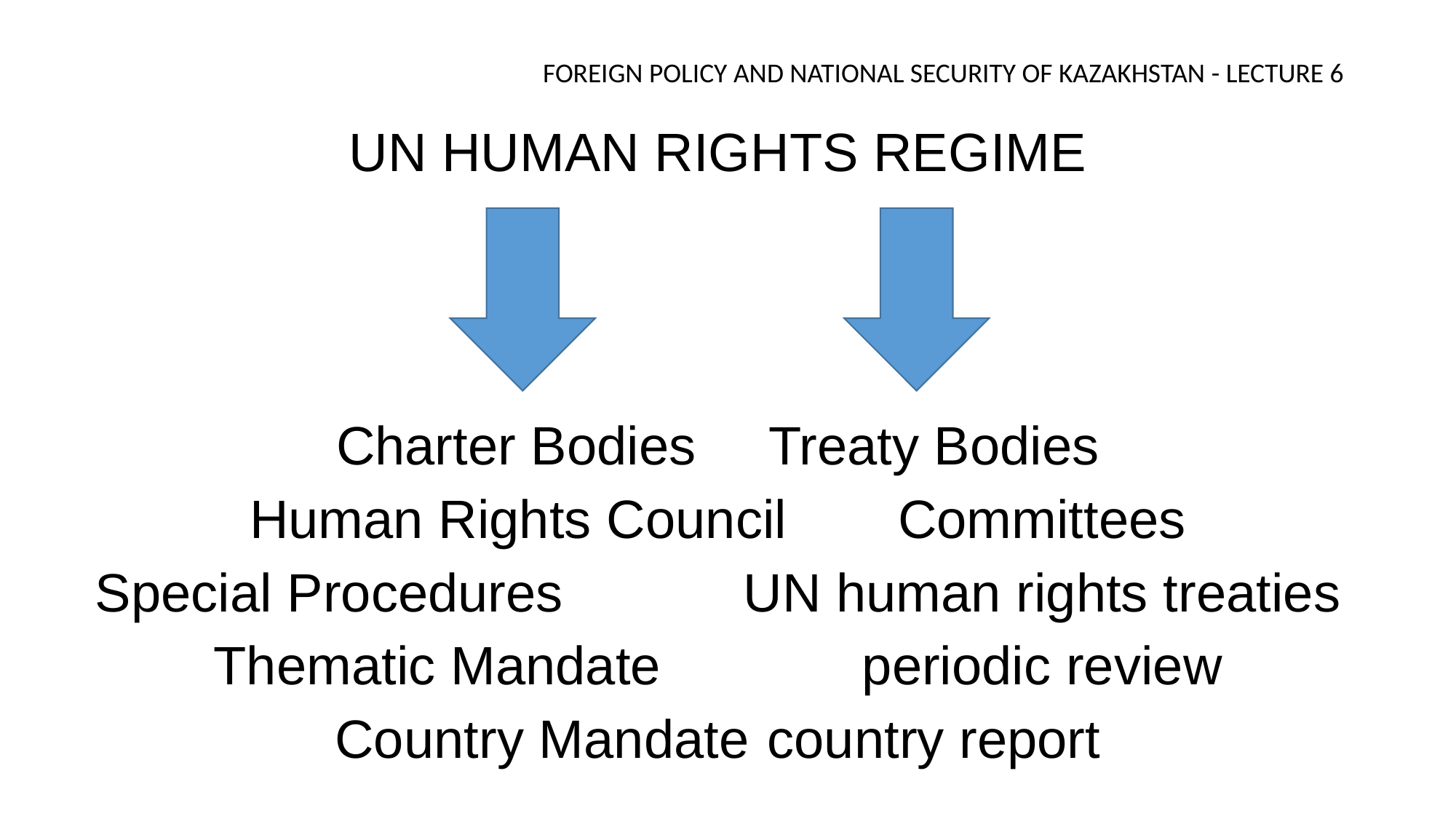

# Foreign policy and national security of Kazakhstan - lecture 6
Un human rights regime

Charter Bodies 		Treaty Bodies
Human Rights Council 	Committees
Special Procedures		UN human rights treaties
Thematic Mandate		periodic review
Country Mandate 		country report